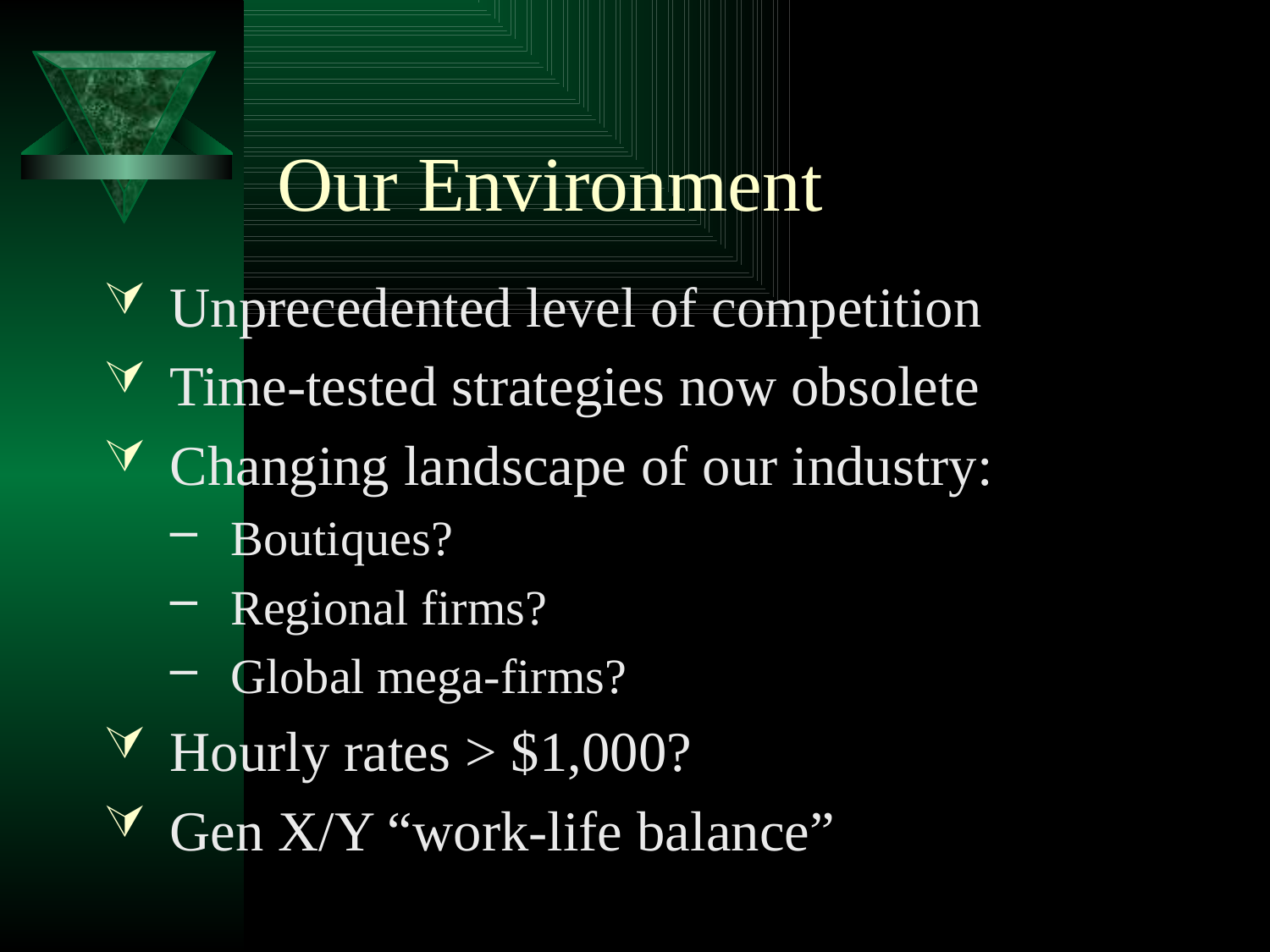

Our Environment
Unprecedented level of competition
Time-tested strategies now obsolete
Changing landscape of our industry:
Boutiques?
Regional firms?
Global mega-firms?
Hourly rates > $1,000?
Gen X/Y “work-life balance”